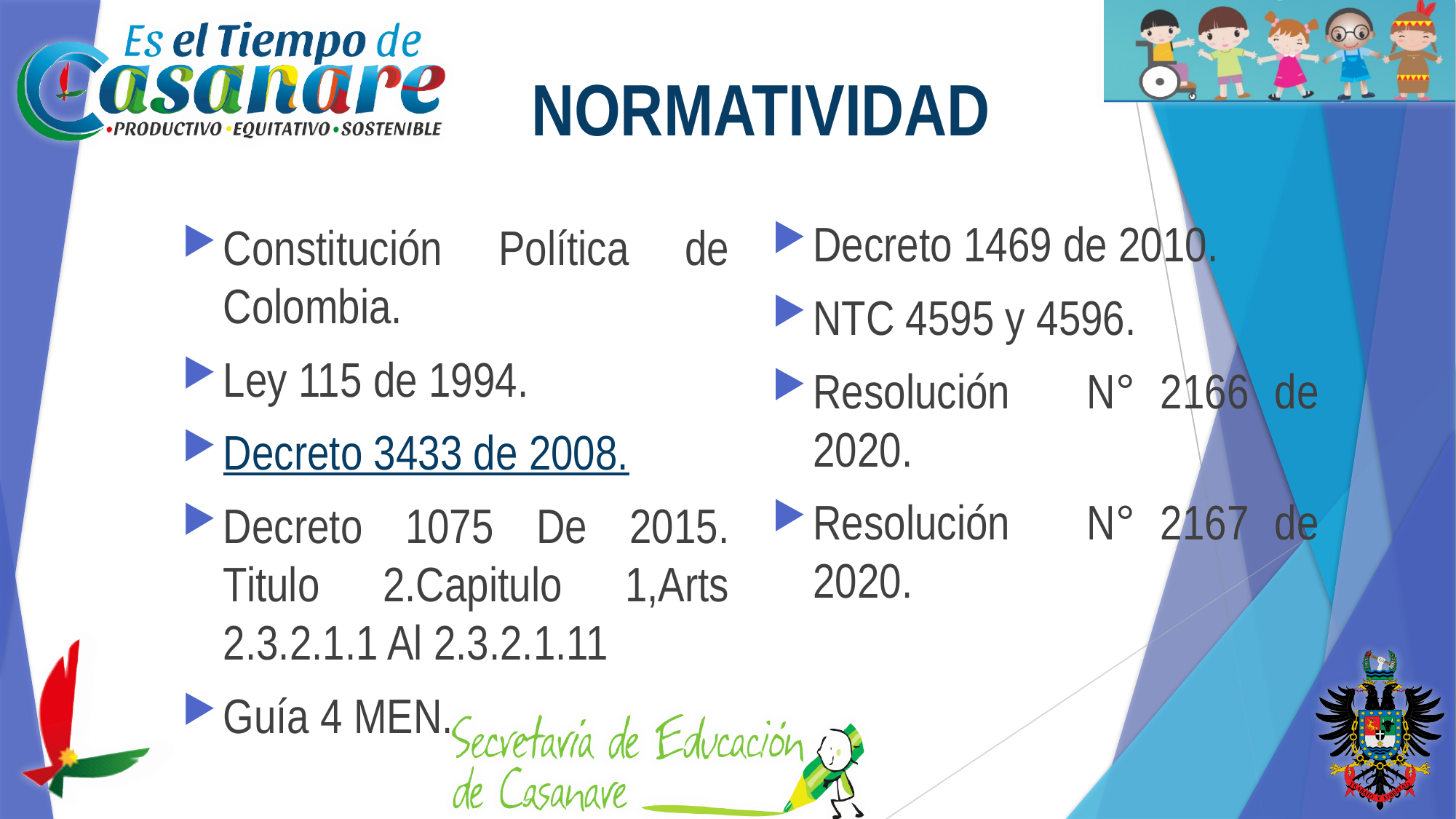

NORMATIVIDAD
Decreto 1469 de 2010.
NTC 4595 y 4596.
Resolución   N° 2166 de 2020.
Resolución   N° 2167 de 2020.

Constitución Política de Colombia.
Ley 115 de 1994.
Decreto 3433 de 2008.
Decreto 1075 De 2015. Titulo 2.Capitulo 1,Arts 2.3.2.1.1 Al 2.3.2.1.11
Guía 4 MEN.